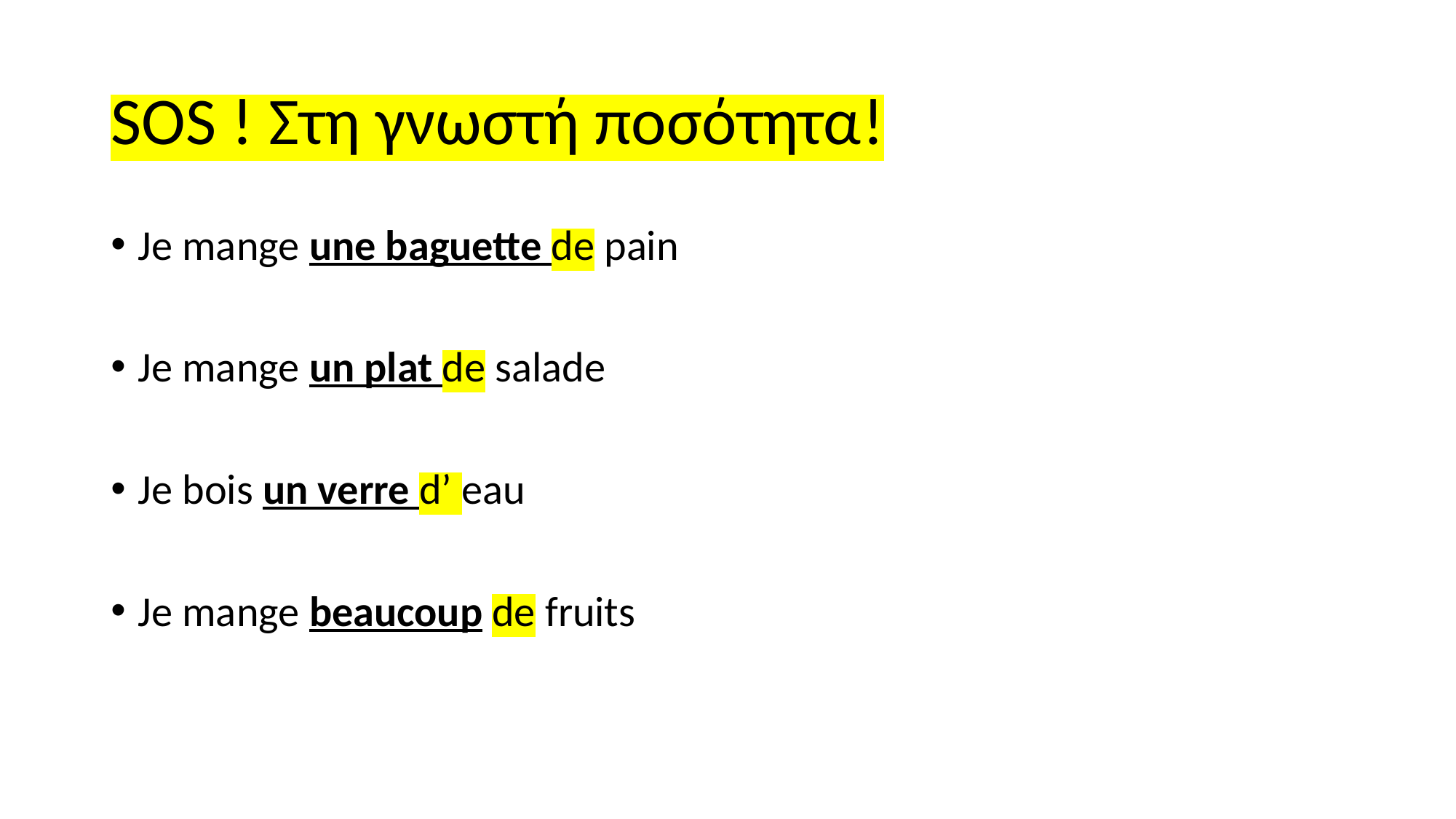

# SOS ! Στη γνωστή ποσότητα!
Je mange une baguette de pain

Je mange un plat de salade

Je bois un verre d’ eau

Je mange beaucoup de fruits